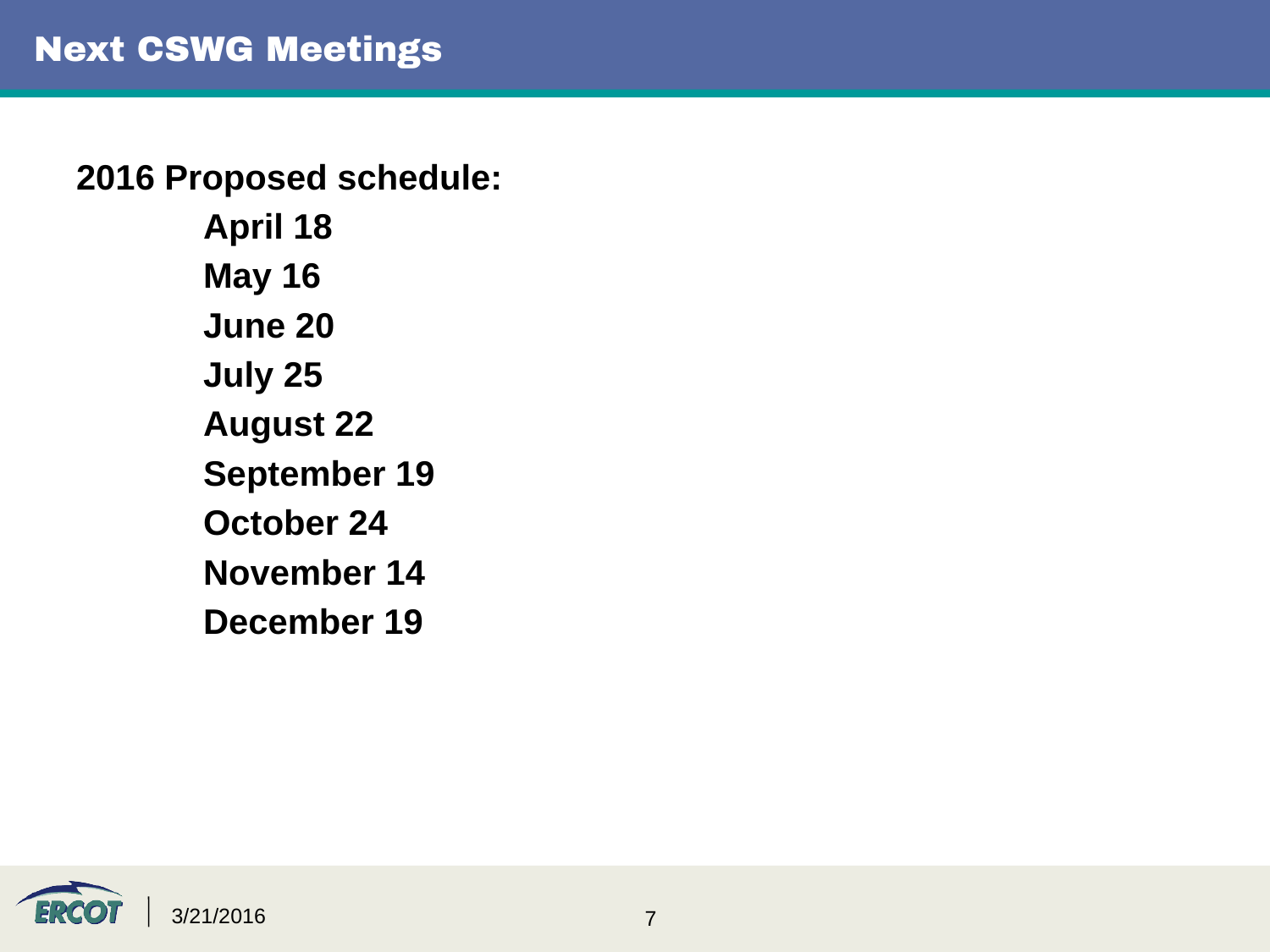

# Next CSWG Meetings
2016 Proposed schedule:
	April 18
	May 16
	June 20
	July 25
	August 22
	September 19
	October 24
	November 14
	December 19
3/21/2016